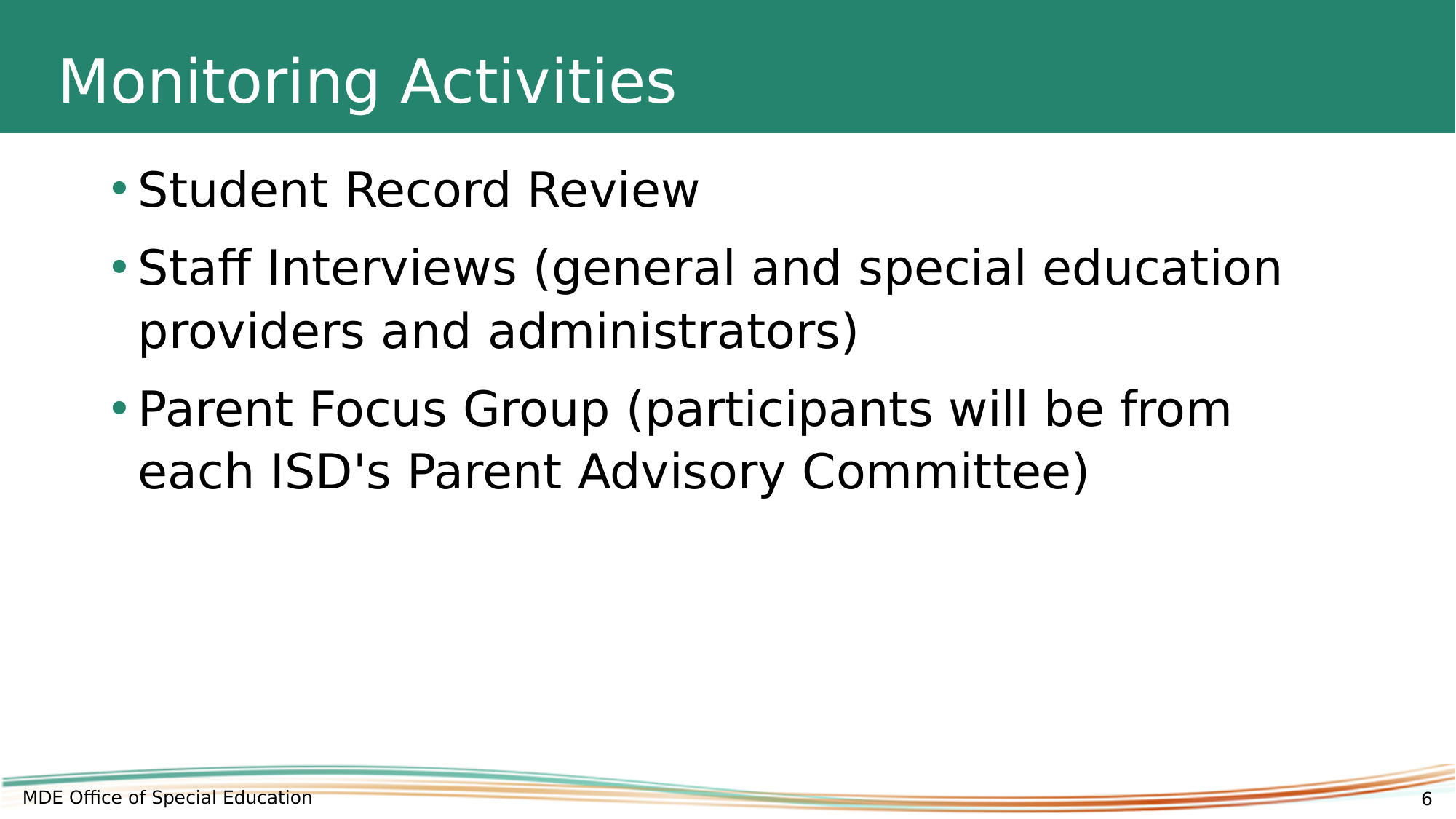

# Monitoring Activities
Student Record Review
Staff Interviews (general and special education providers and administrators)
Parent Focus Group (participants will be from each ISD's Parent Advisory Committee)
MDE Office of Special Education
6